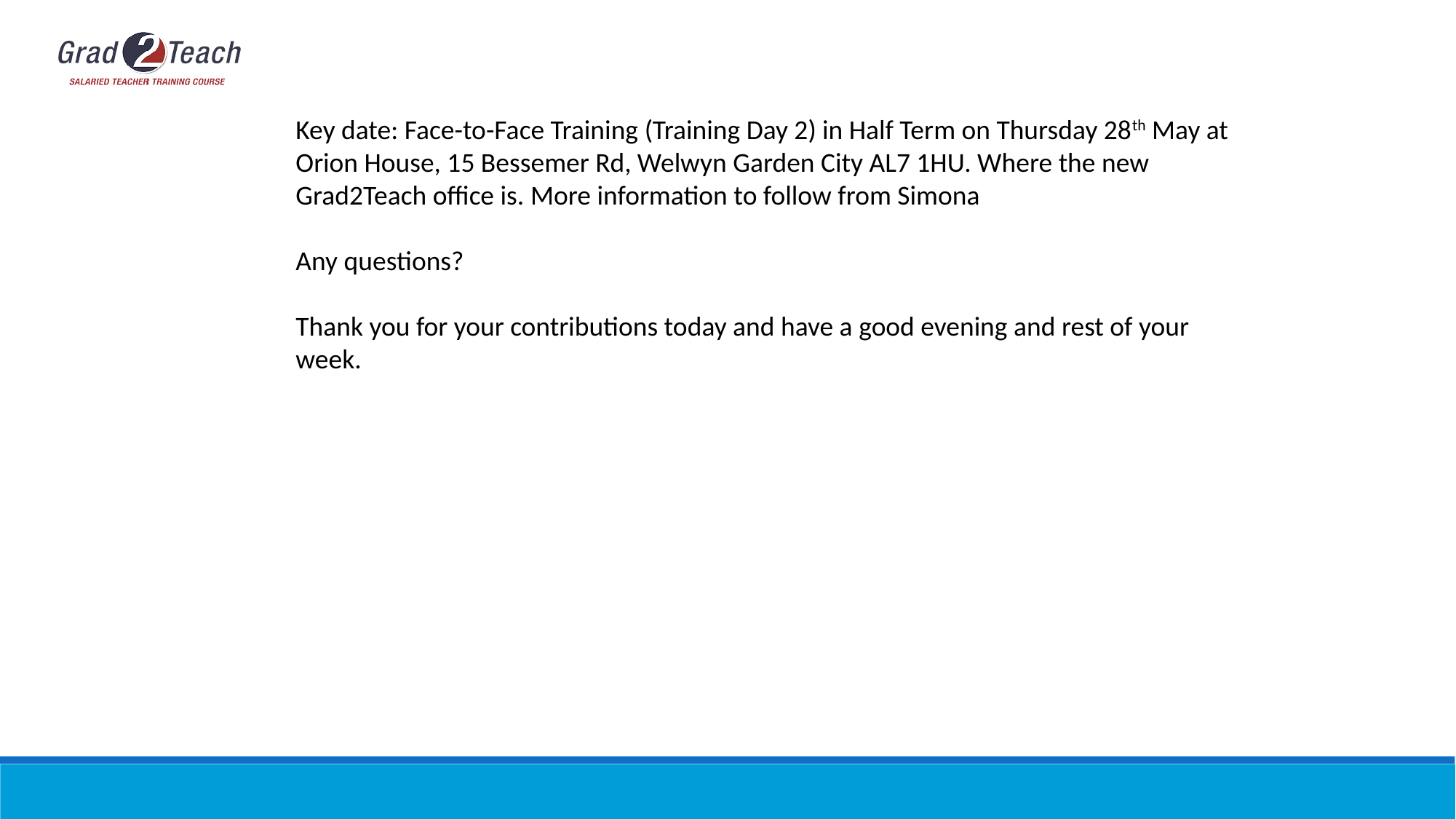

Key date: Face-to-Face Training (Training Day 2) in Half Term on Thursday 28th May at Orion House, 15 Bessemer Rd, Welwyn Garden City AL7 1HU. Where the new Grad2Teach office is. More information to follow from Simona

Any questions?

Thank you for your contributions today and have a good evening and rest of your week.